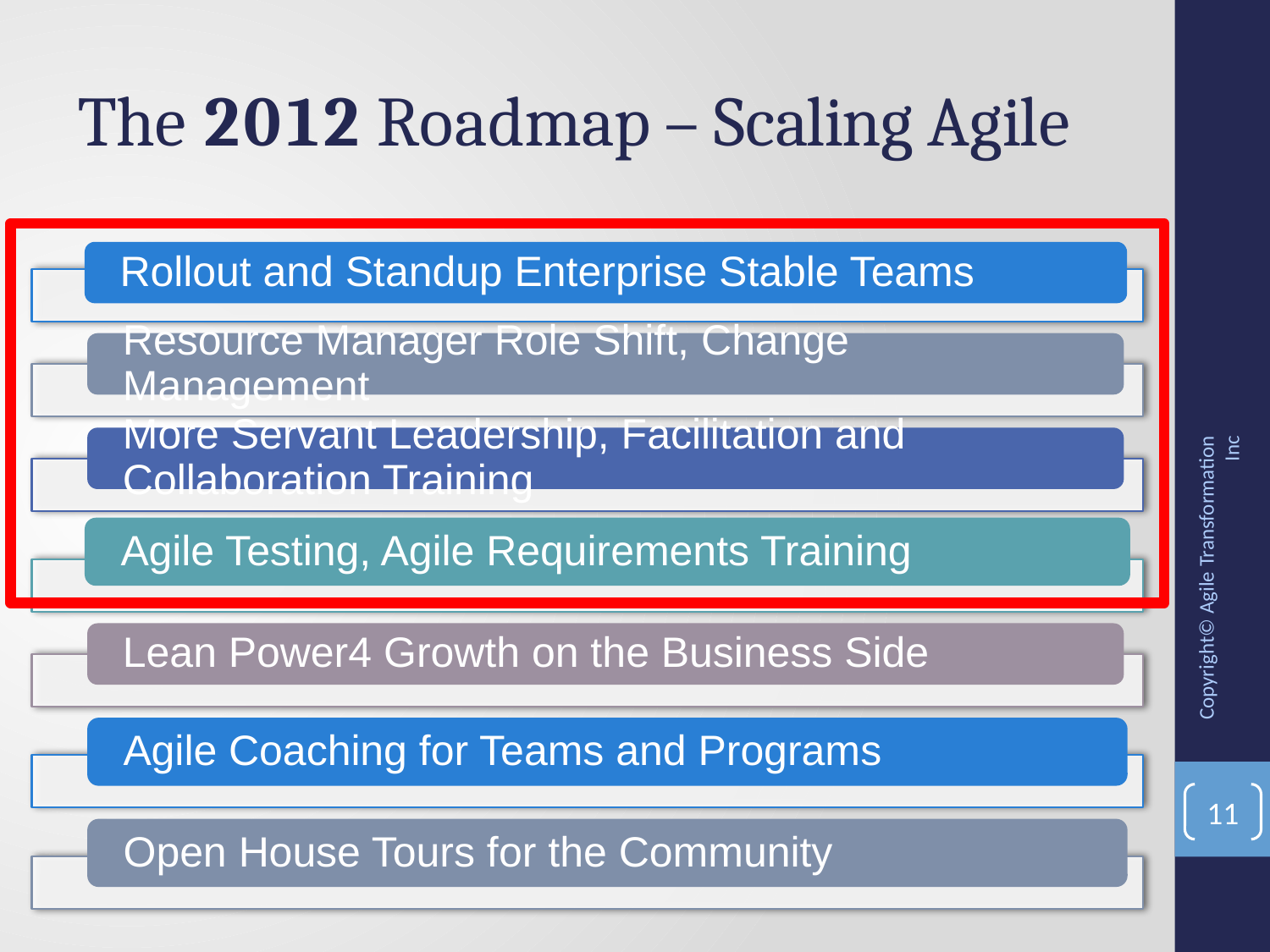

# The 2012 Roadmap – Scaling Agile

Rollout and Standup Enterprise Stable Teams
Resource Manager Role Shift, Change Management
More Servant Leadership, Facilitation and Collaboration Training
Agile Testing, Agile Requirements Training
Lean Power4 Growth on the Business Side
Agile Coaching for Teams and Programs
Open House Tours for the Community
Copyright© Agile Transformation Inc
11